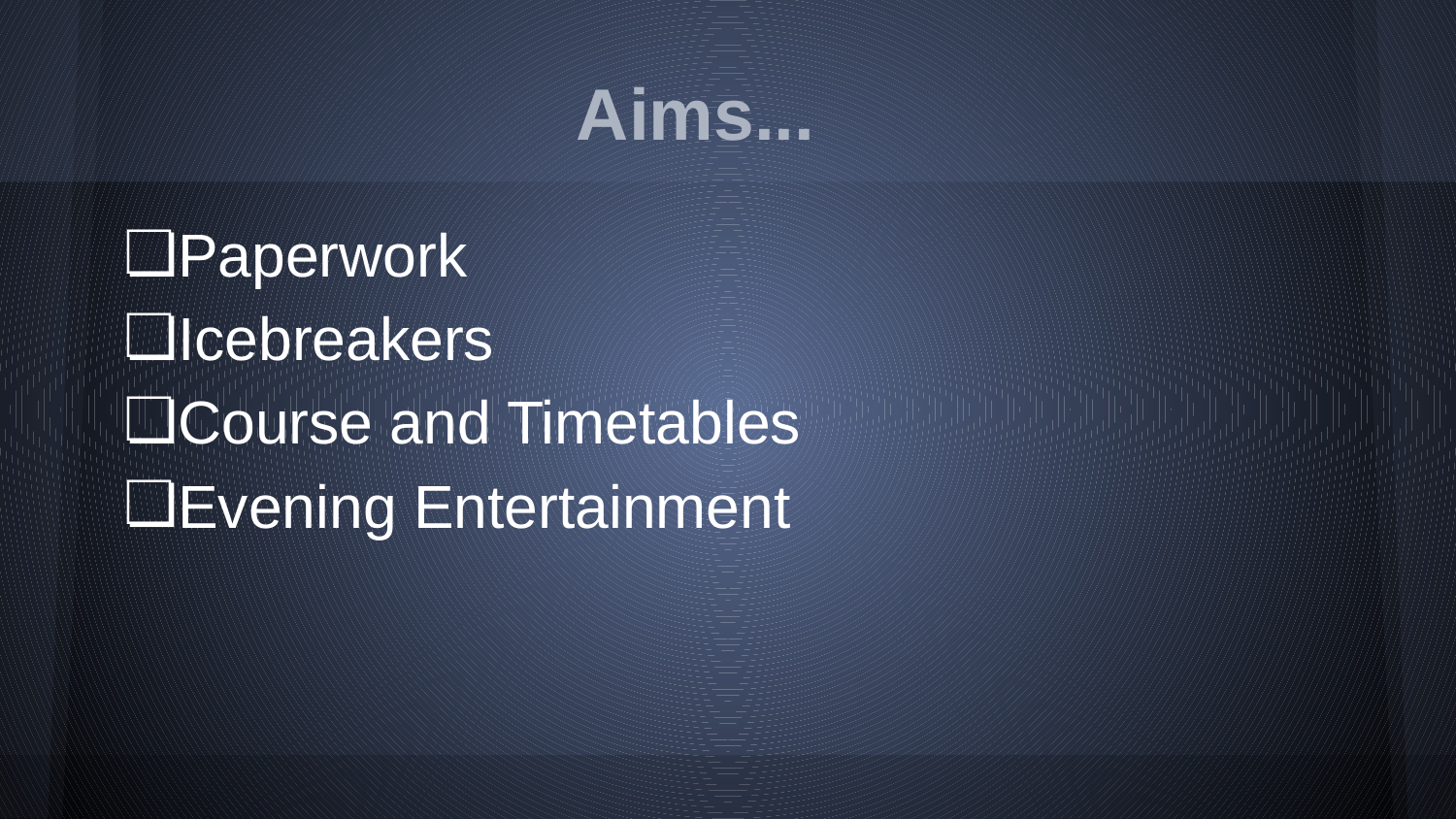

# Aims...
Paperwork
Icebreakers
Course and Timetables
Evening Entertainment